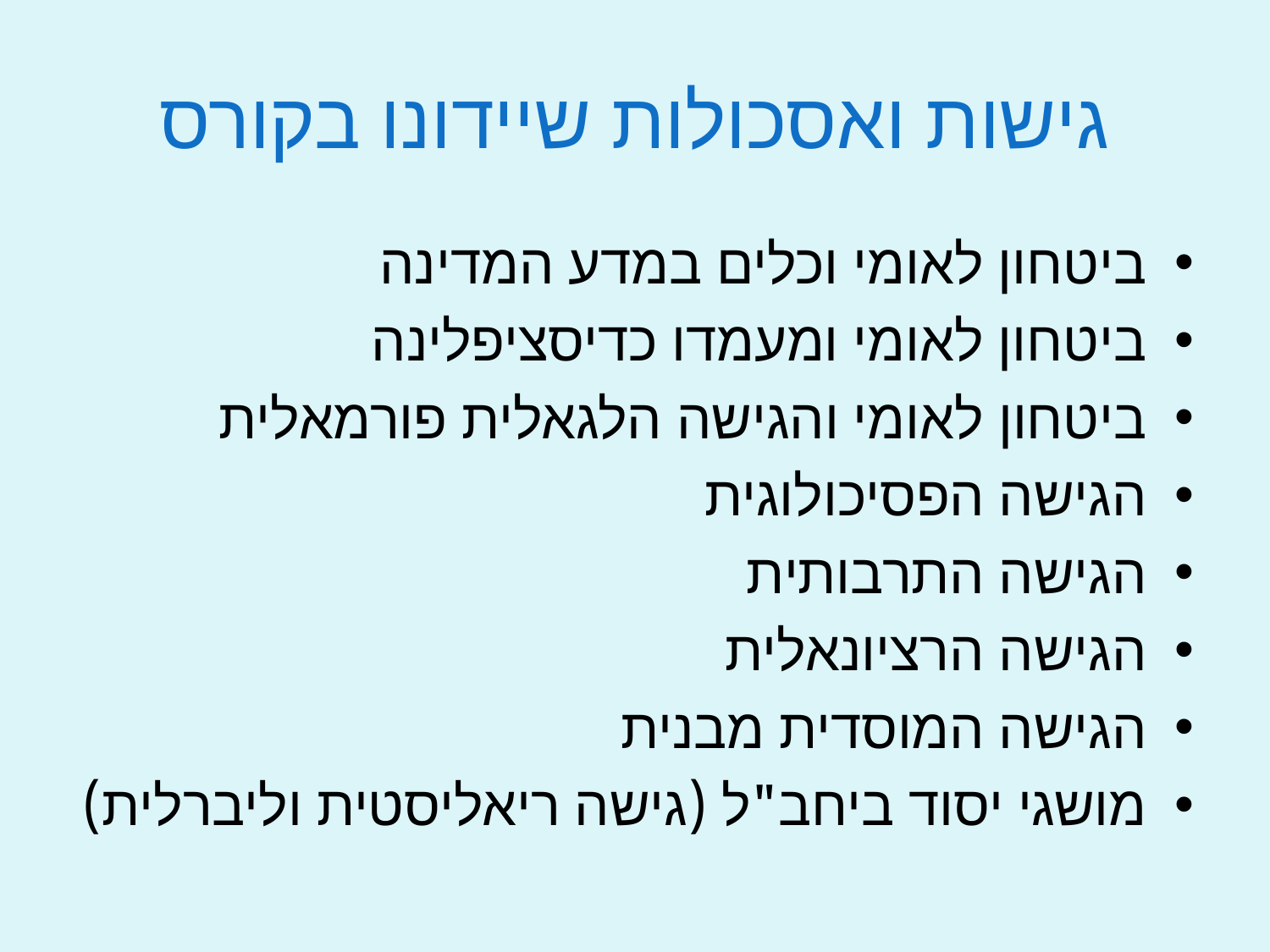

# גישות ואסכולות שיידונו בקורס
ביטחון לאומי וכלים במדע המדינה
ביטחון לאומי ומעמדו כדיסציפלינה
ביטחון לאומי והגישה הלגאלית פורמאלית
הגישה הפסיכולוגית
הגישה התרבותית
הגישה הרציונאלית
הגישה המוסדית מבנית
מושגי יסוד ביחב"ל (גישה ריאליסטית וליברלית)